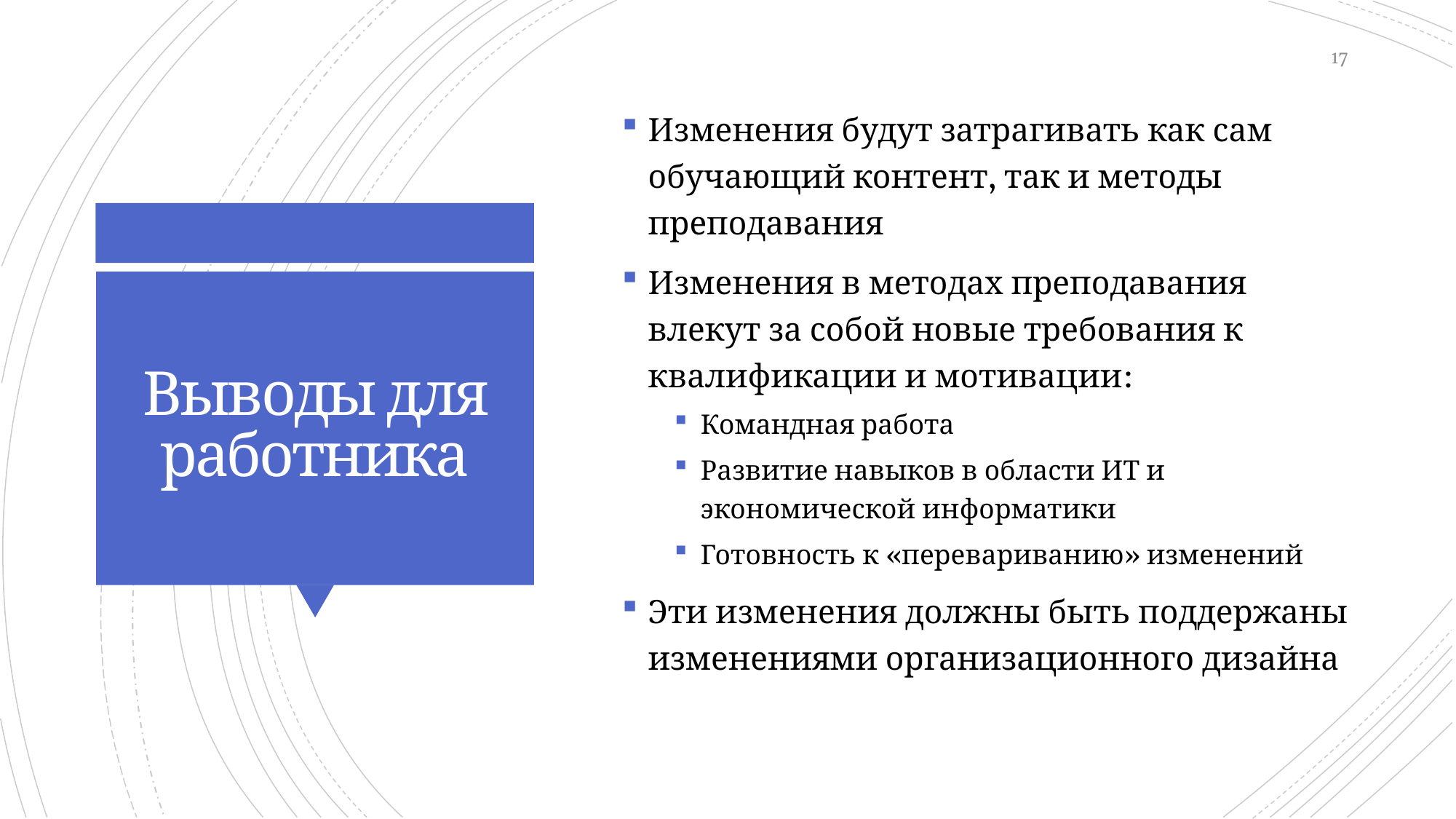

17
Изменения будут затрагивать как сам обучающий контент, так и методы преподавания
Изменения в методах преподавания влекут за собой новые требования к квалификации и мотивации:
Командная работа
Развитие навыков в области ИТ и экономической информатики
Готовность к «перевариванию» изменений
Эти изменения должны быть поддержаны изменениями организационного дизайна

# Выводы для работника